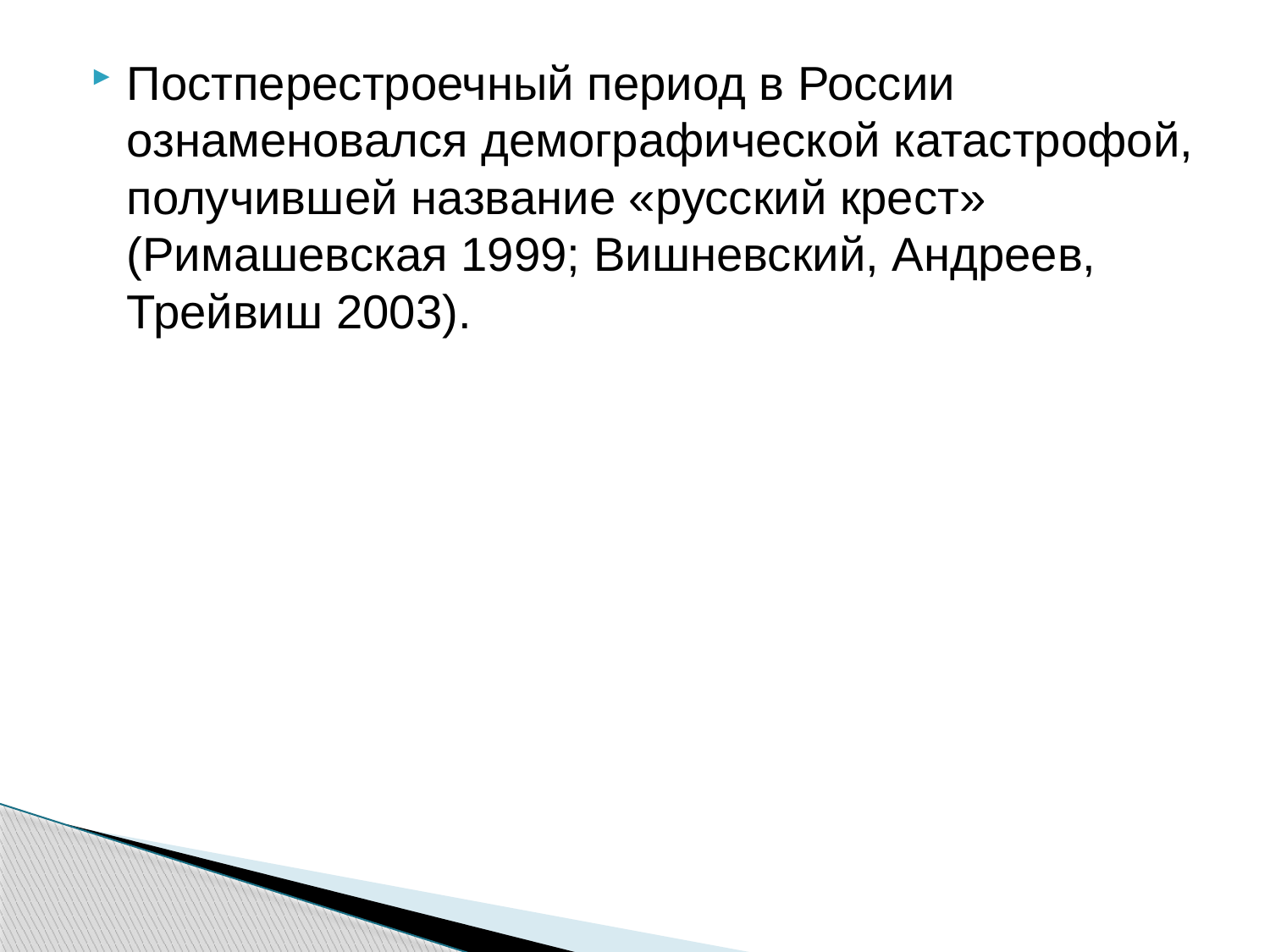

Постперестроечный период в России ознаменовался демографической катастрофой, получившей название «русский крест» (Римашевская 1999; Вишневский, Андреев, Трейвиш 2003).